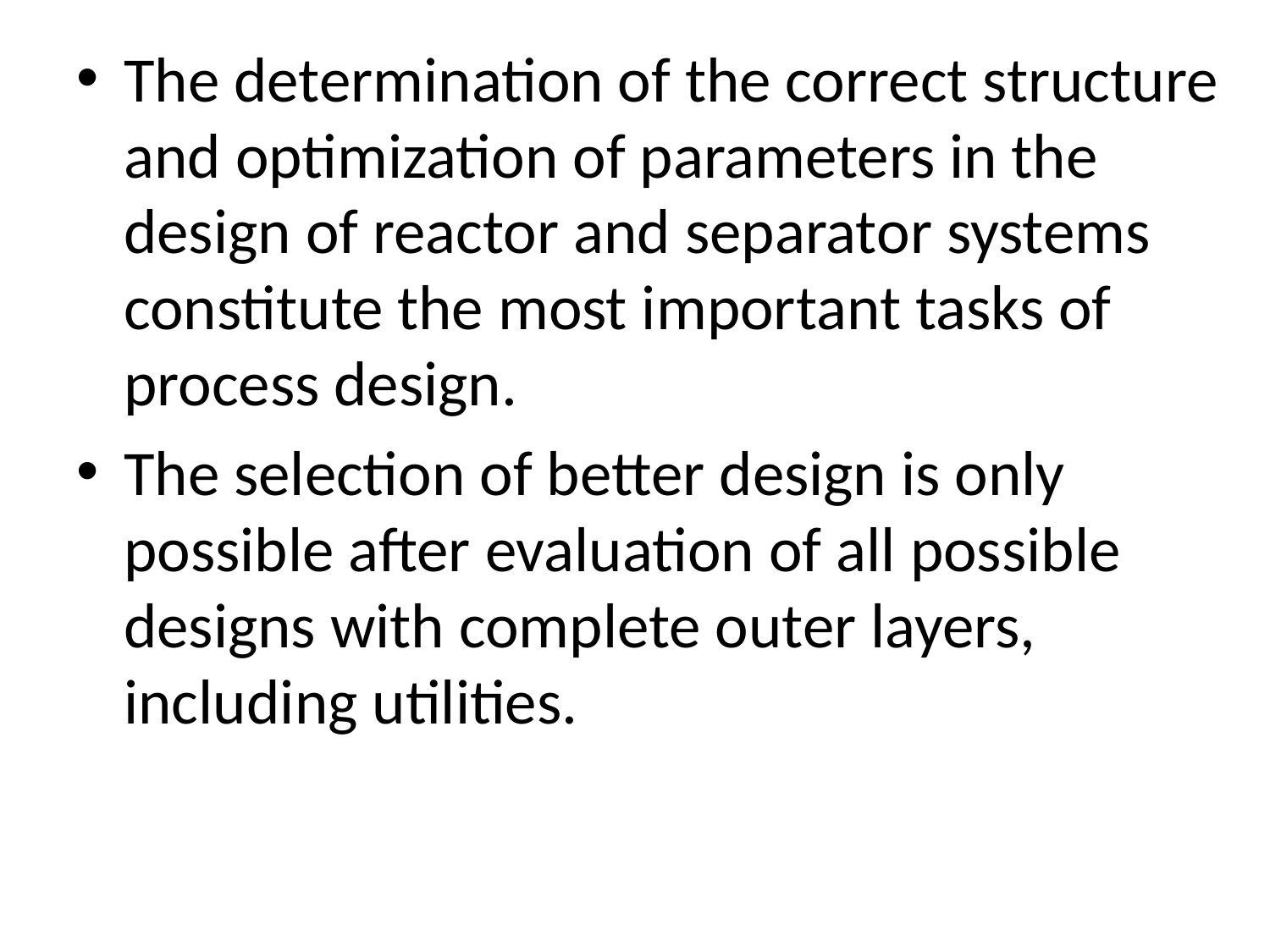

The determination of the correct structure and optimization of parameters in the design of reactor and separator systems constitute the most important tasks of process design.
The selection of better design is only possible after evaluation of all possible designs with complete outer layers, including utilities.